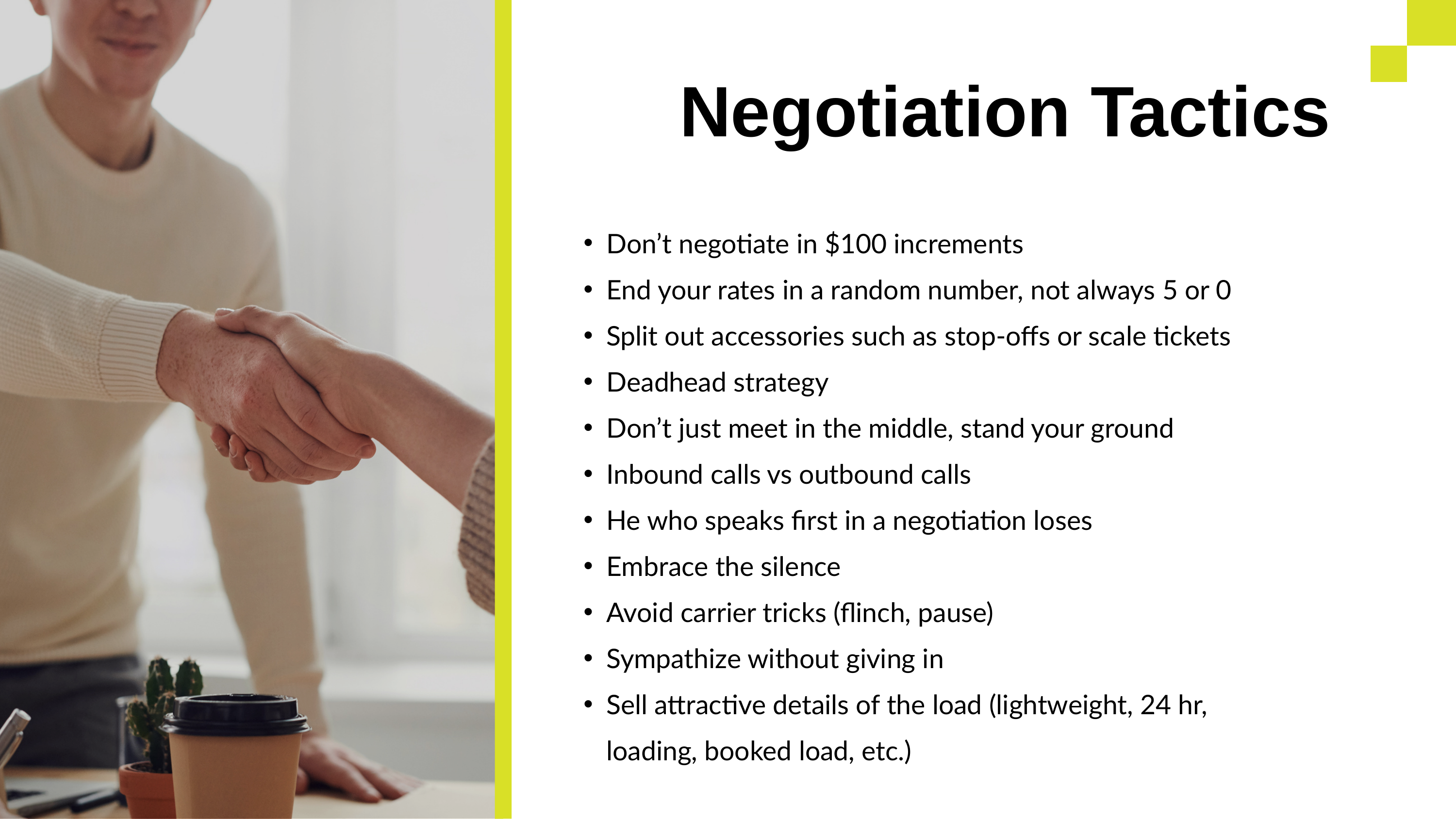

Negotiation Tactics
Don’t negotiate in $100 increments
End your rates in a random number, not always 5 or 0
Split out accessories such as stop-offs or scale tickets
Deadhead strategy
Don’t just meet in the middle, stand your ground
Inbound calls vs outbound calls
He who speaks first in a negotiation loses
Embrace the silence
Avoid carrier tricks (flinch, pause)
Sympathize without giving in
Sell attractive details of the load (lightweight, 24 hr, loading, booked load, etc.)